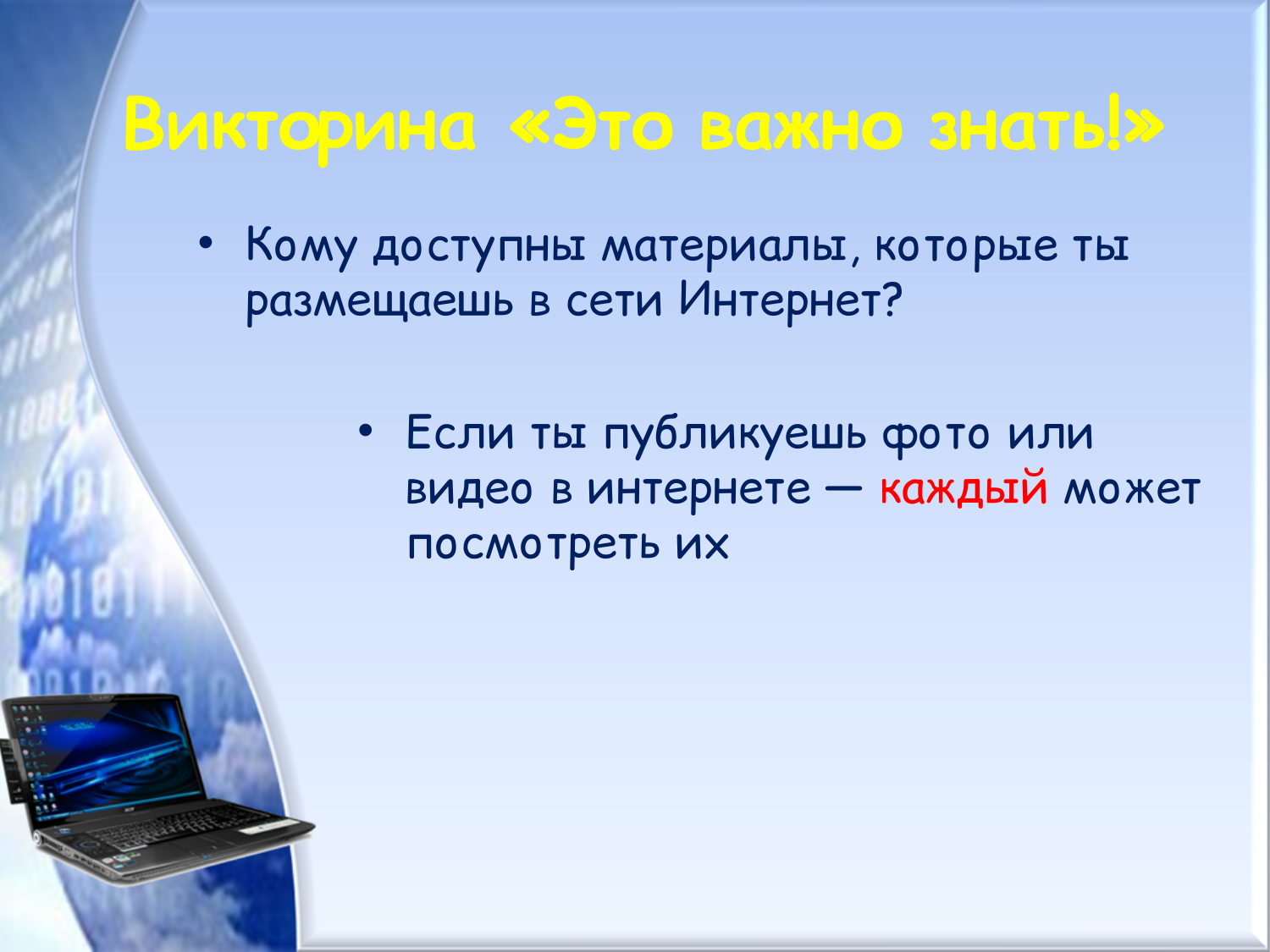

# Викторина «Это важно знать!»
Кому доступны материалы, которые ты размещаешь в сети Интернет?
Если ты публикуешь фото или видео в интернете — каждый может посмотреть их